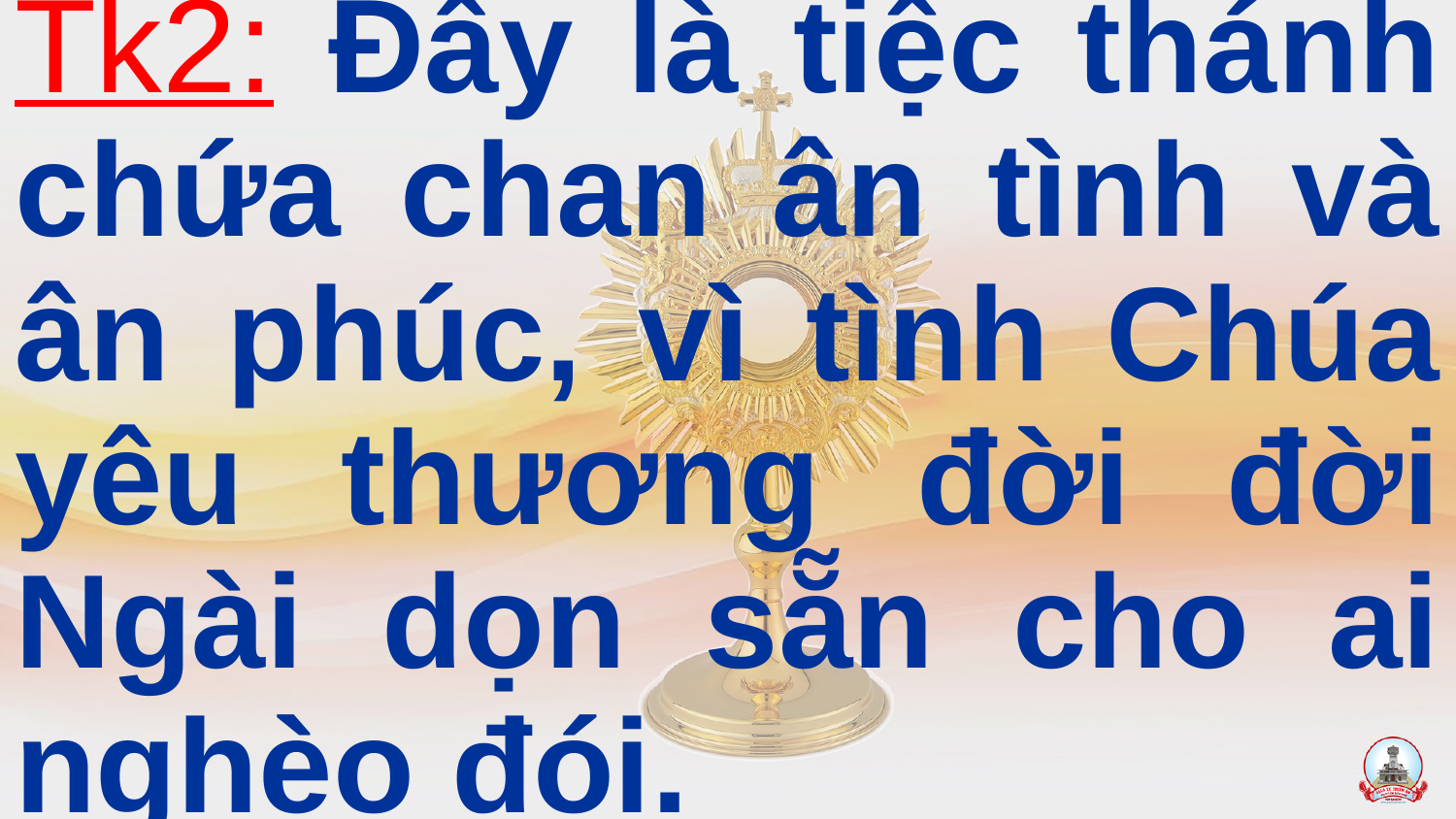

Tk2: Đây là tiệc thánh chứa chan ân tình và ân phúc, vì tình Chúa yêu thương đời đời Ngài dọn sẵn cho ai nghèo đói.